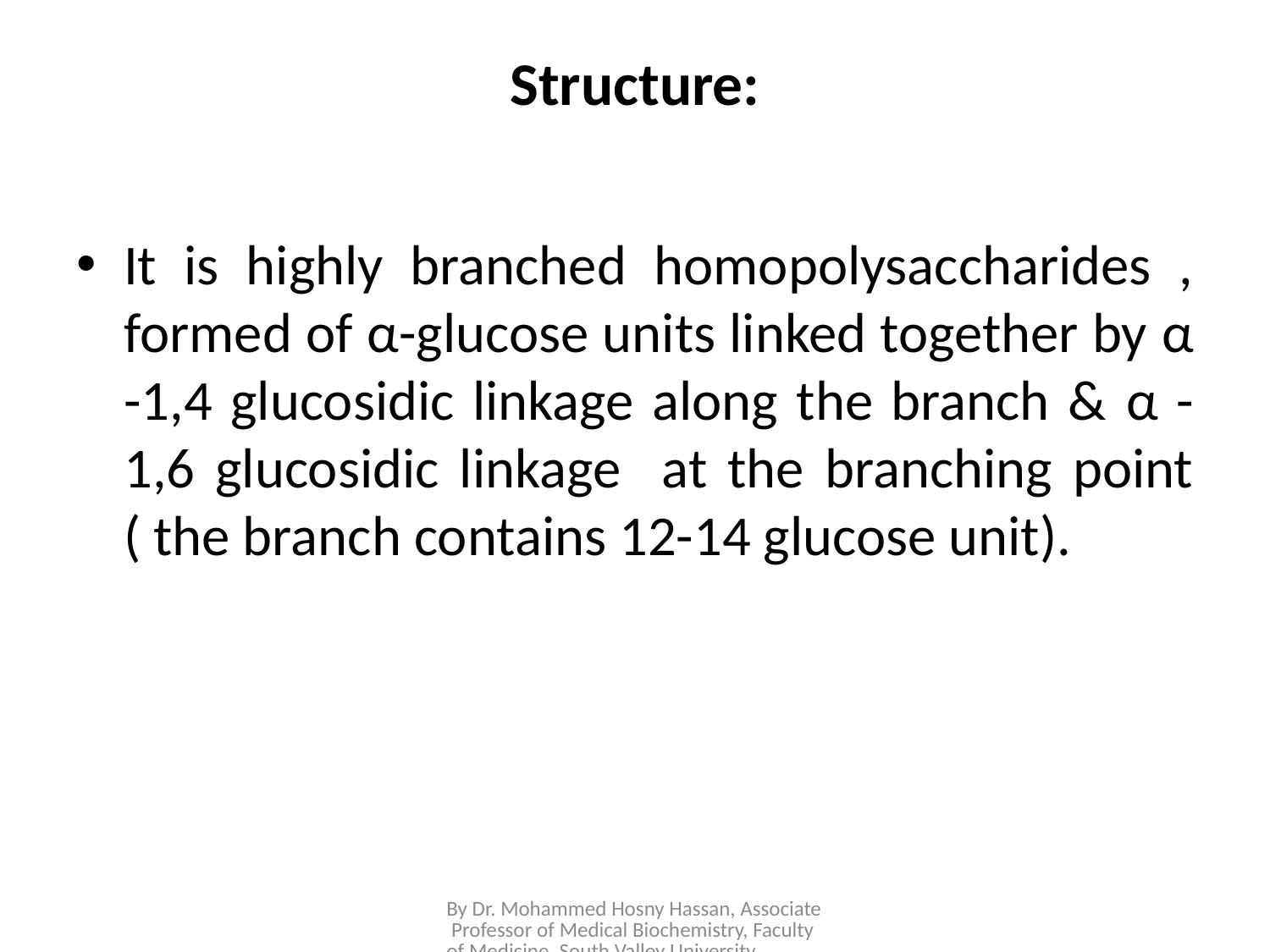

# Structure:
It is highly branched homopolysaccharides , formed of α-glucose units linked together by α -1,4 glucosidic linkage along the branch & α -1,6 glucosidic linkage  at the branching point ( the branch contains 12-14 glucose unit).

By Dr. Mohammed Hosny Hassan, Associate Professor of Medical Biochemistry, Faculty of Medicine, South Valley University